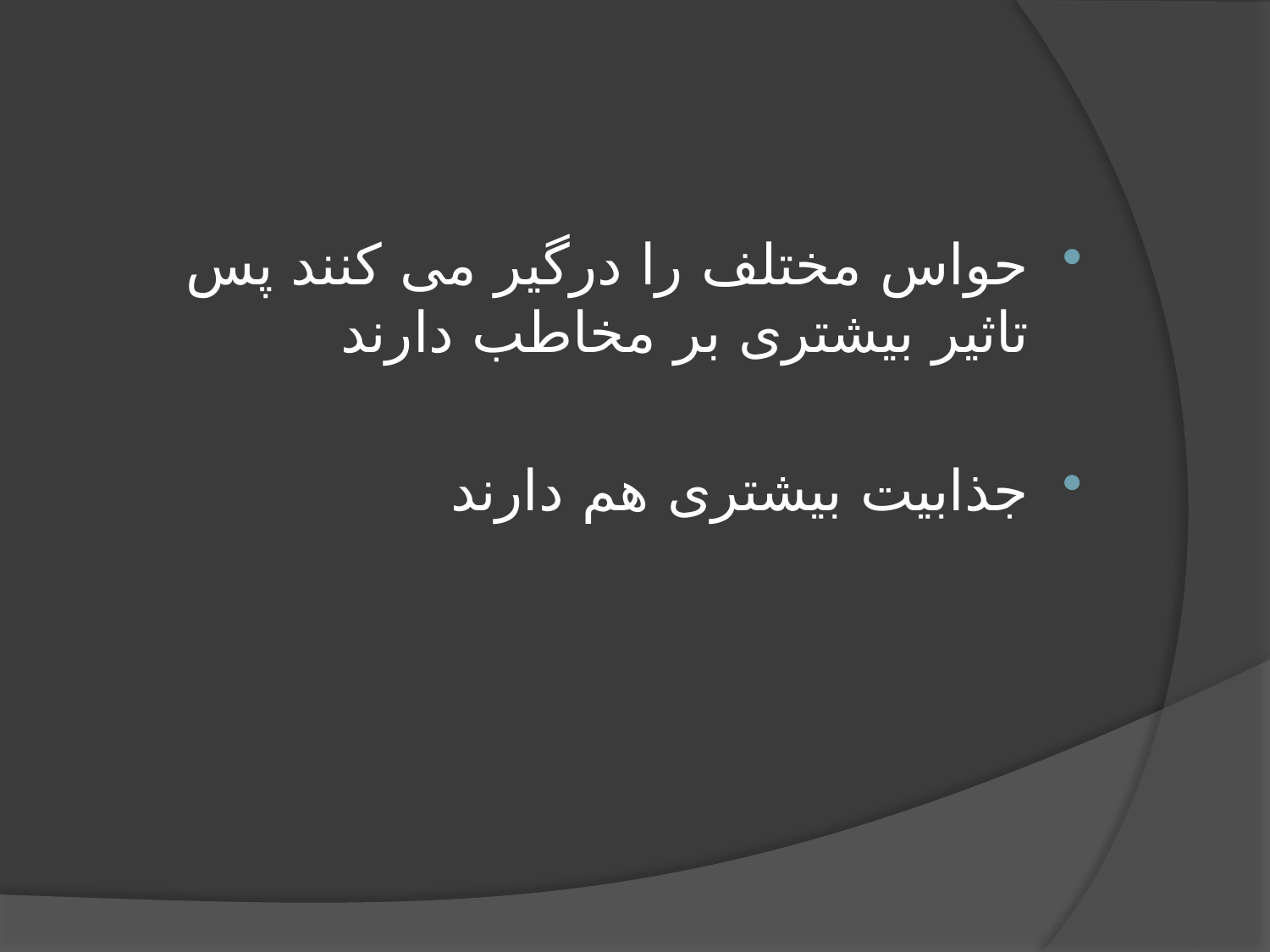

#
حواس مختلف را درگیر می کنند پس تاثیر بیشتری بر مخاطب دارند

جذابیت بیشتری هم دارند